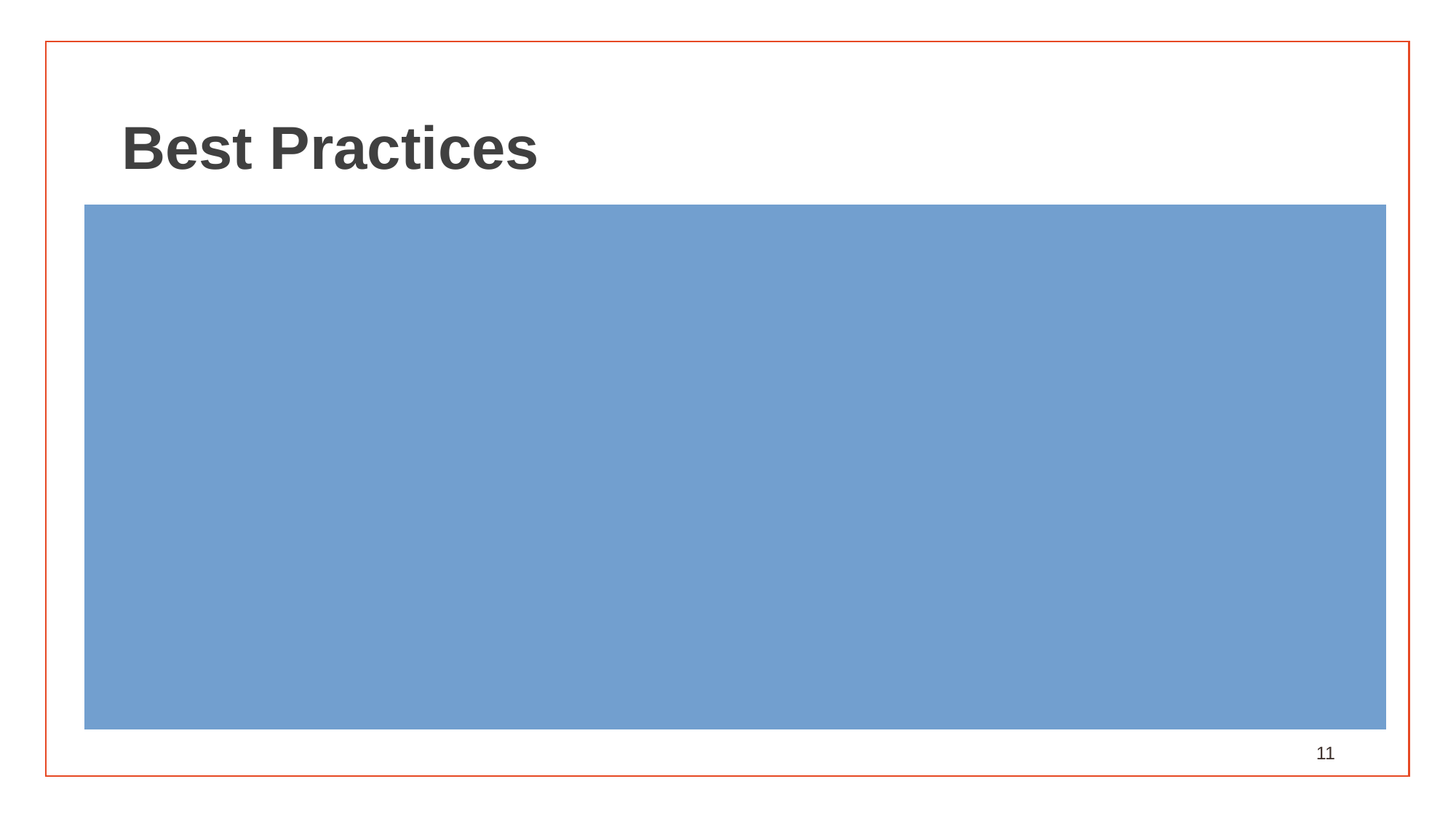

# Best Practices
Plan ahead! Obtain quote, gather documents as applicable (i.e., W-9, BRC, agreement, etc.)
Review Operating Rules and Procedures https://www.kean.edu/offices/university-procurement-and-business-services/purchasing-operating-rules-procedures
Reach out to University Procurement and Business Services (UBPS) with purchasing questions or concerns (i.e., W-9, vendor questions, bid thresholds, limitations, etc.)
Avoid Confirming Orders - submit transaction ahead of start of service or purchase of goods
If urgent order is needed, contact UPBS right away via email
Food/catering orders – obtain a Formstack approval prior to entering a transaction
Accept your PO in ESM (FY 26) in a timely manner
Submit your invoice to Accounts Payable to pay the vendor
11